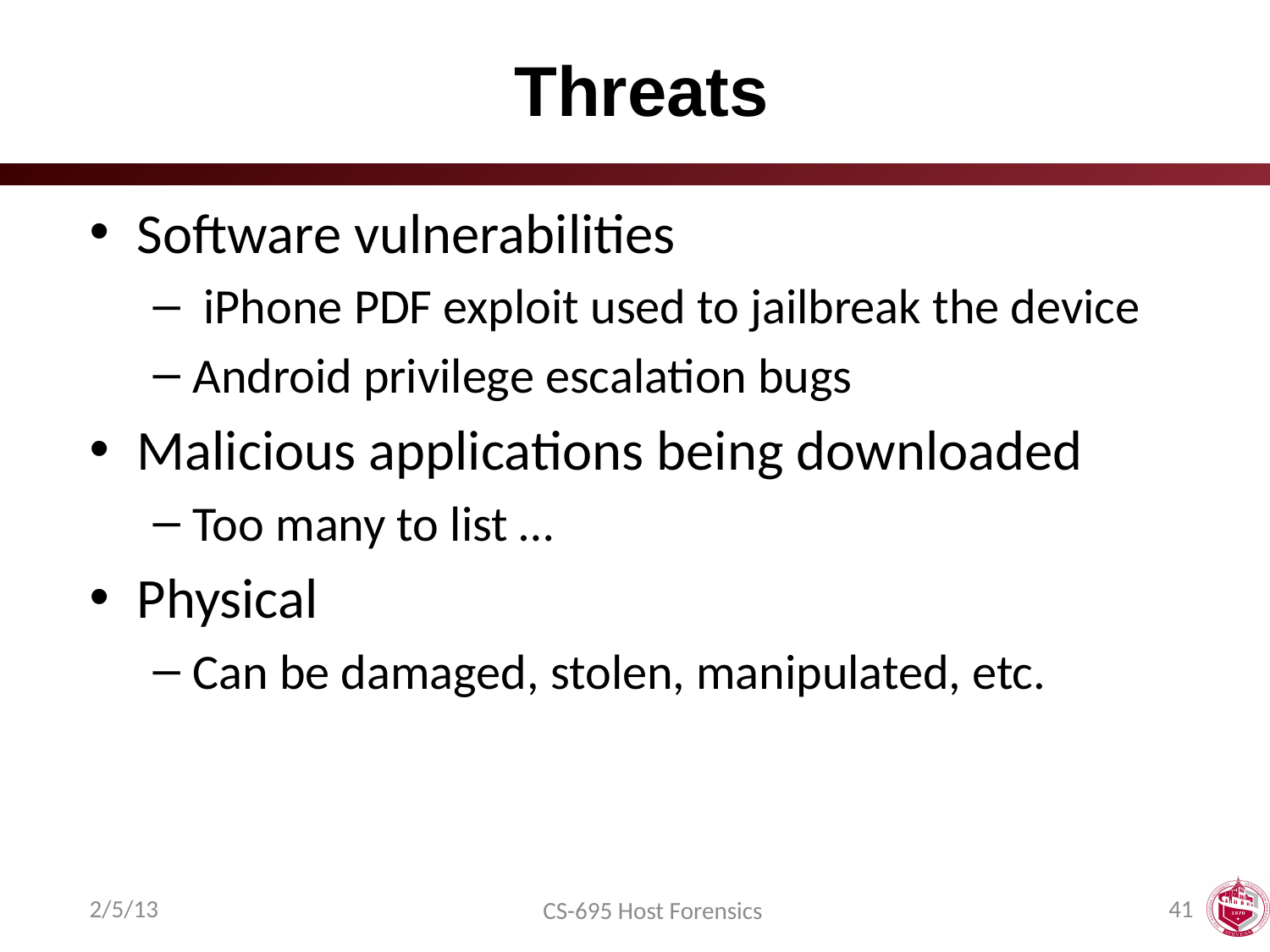

# Threats
Software vulnerabilities
 iPhone PDF exploit used to jailbreak the device
Android privilege escalation bugs
Malicious applications being downloaded
Too many to list …
Physical
Can be damaged, stolen, manipulated, etc.

2/5/13
41
CS-695 Host Forensics